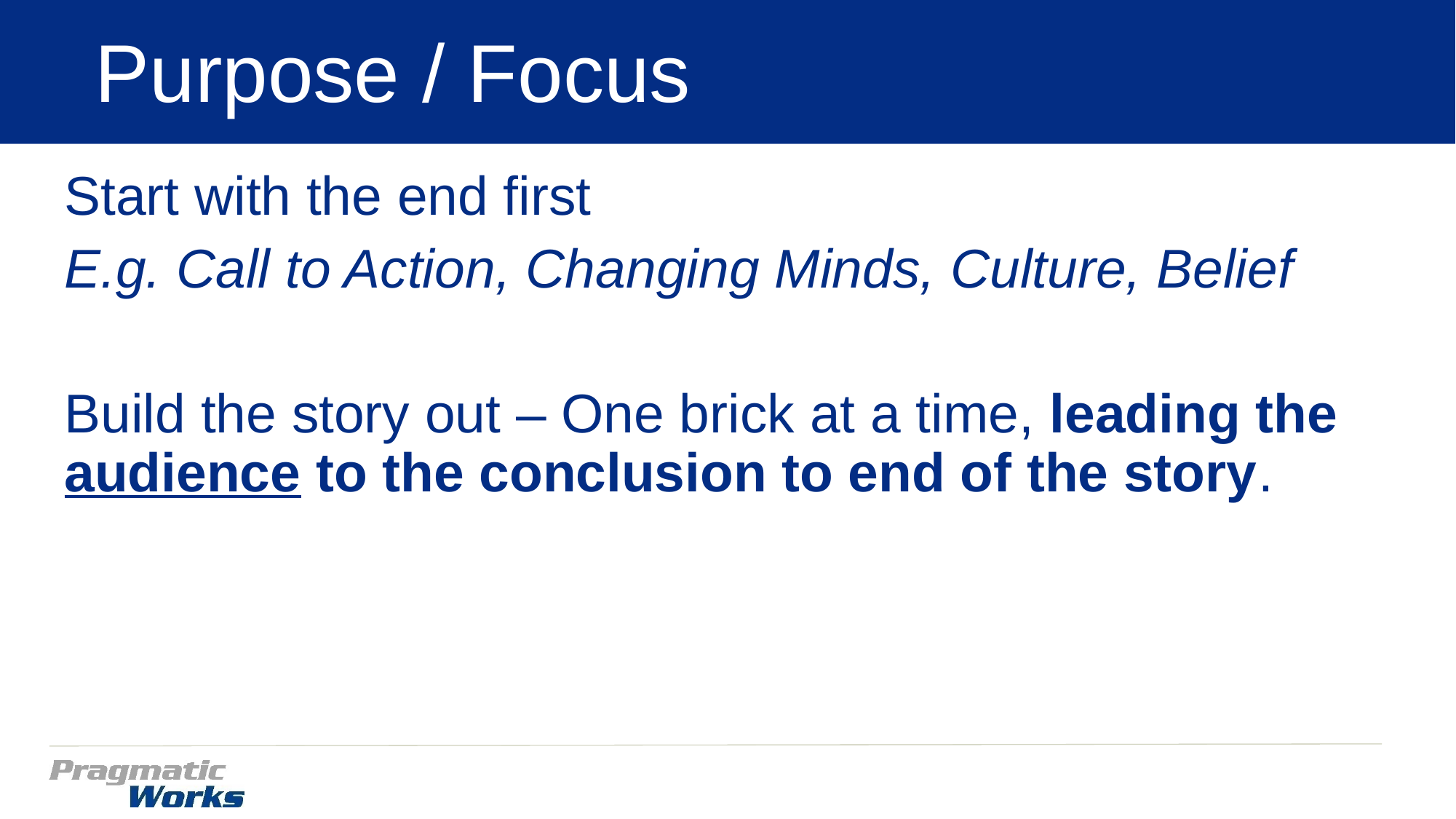

# Purpose / Focus
Start with the end first
E.g. Call to Action, Changing Minds, Culture, Belief

Build the story out – One brick at a time, leading the audience to the conclusion to end of the story.